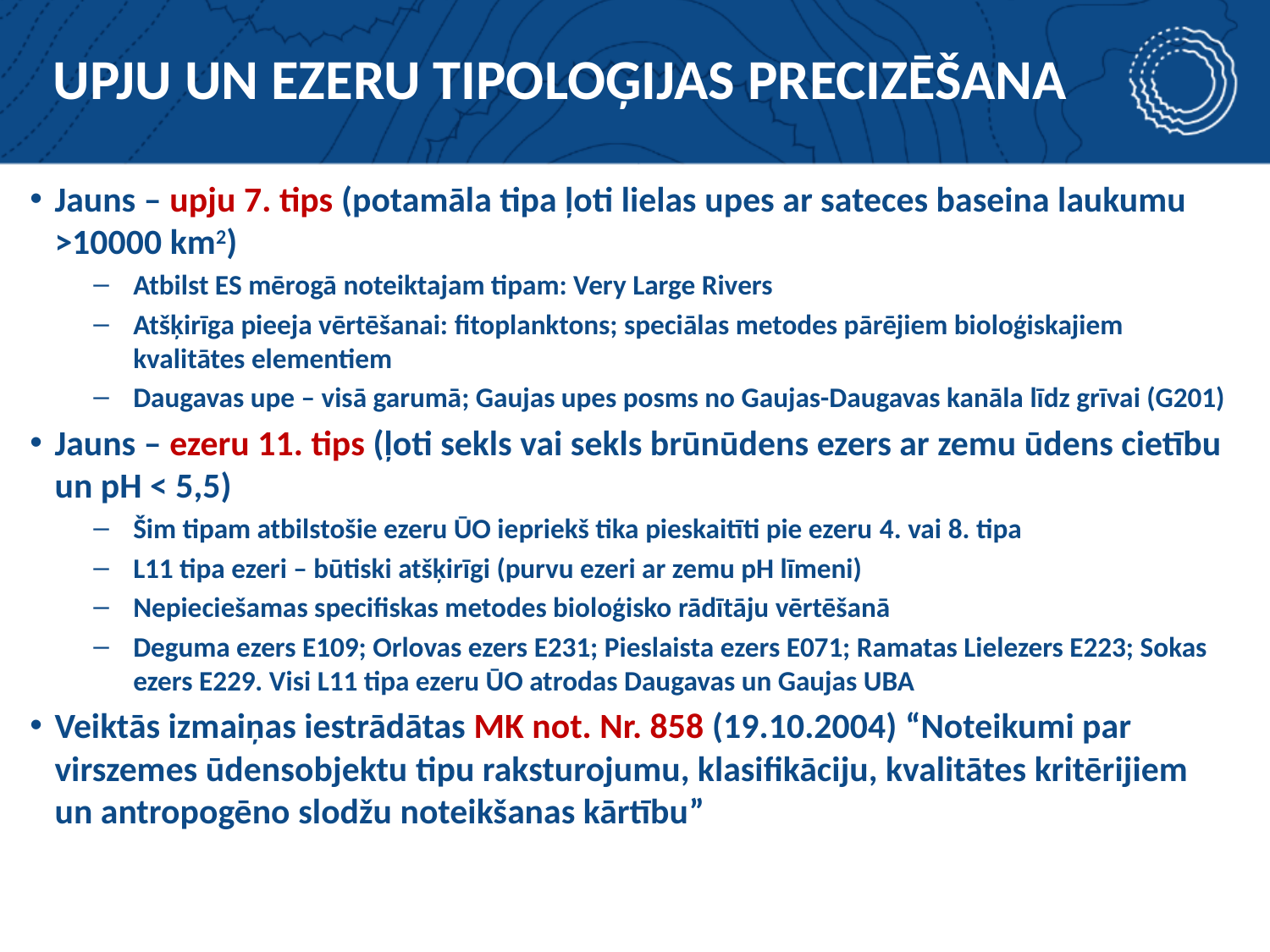

# UPJU UN EZERU TIPOLOĢIJAS PRECIZĒŠANA
Jauns – upju 7. tips (potamāla tipa ļoti lielas upes ar sateces baseina laukumu >10000 km2)
Atbilst ES mērogā noteiktajam tipam: Very Large Rivers
Atšķirīga pieeja vērtēšanai: fitoplanktons; speciālas metodes pārējiem bioloģiskajiem kvalitātes elementiem
Daugavas upe – visā garumā; Gaujas upes posms no Gaujas-Daugavas kanāla līdz grīvai (G201)
Jauns – ezeru 11. tips (ļoti sekls vai sekls brūnūdens ezers ar zemu ūdens cietību un pH < 5,5)
Šim tipam atbilstošie ezeru ŪO iepriekš tika pieskaitīti pie ezeru 4. vai 8. tipa
L11 tipa ezeri – būtiski atšķirīgi (purvu ezeri ar zemu pH līmeni)
Nepieciešamas specifiskas metodes bioloģisko rādītāju vērtēšanā
Deguma ezers E109; Orlovas ezers E231; Pieslaista ezers E071; Ramatas Lielezers E223; Sokas ezers E229. Visi L11 tipa ezeru ŪO atrodas Daugavas un Gaujas UBA
Veiktās izmaiņas iestrādātas MK not. Nr. 858 (19.10.2004) “Noteikumi par virszemes ūdensobjektu tipu raksturojumu, klasifikāciju, kvalitātes kritērijiem un antropogēno slodžu noteikšanas kārtību”